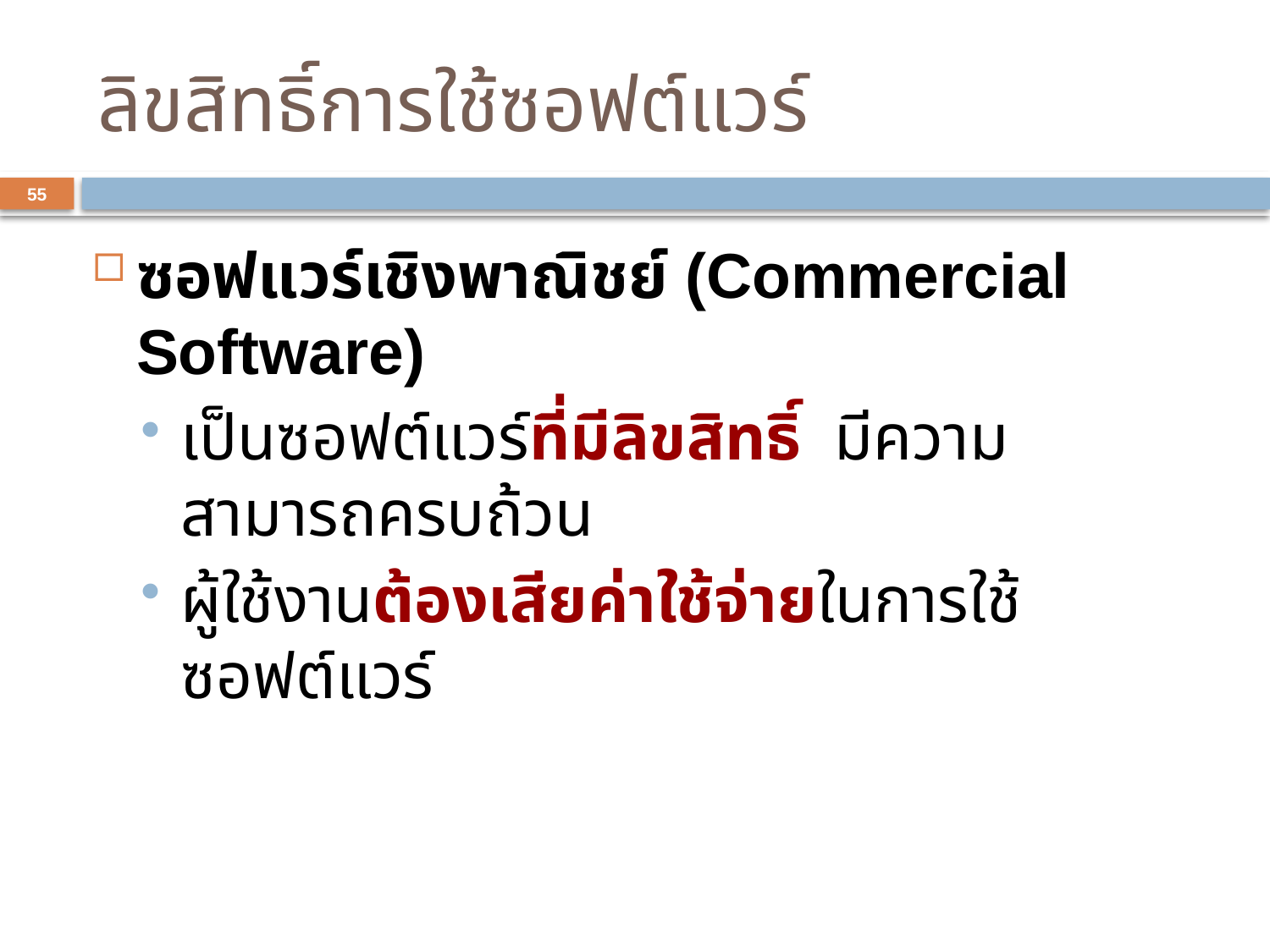

# ลิขสิทธิ์การใช้ซอฟต์แวร์
55
ซอฟแวร์เชิงพาณิชย์ (Commercial Software)
เป็นซอฟต์แวร์ที่มีลิขสิทธิ์  มีความสามารถครบถ้วน
ผู้ใช้งานต้องเสียค่าใช้จ่ายในการใช้ซอฟต์แวร์